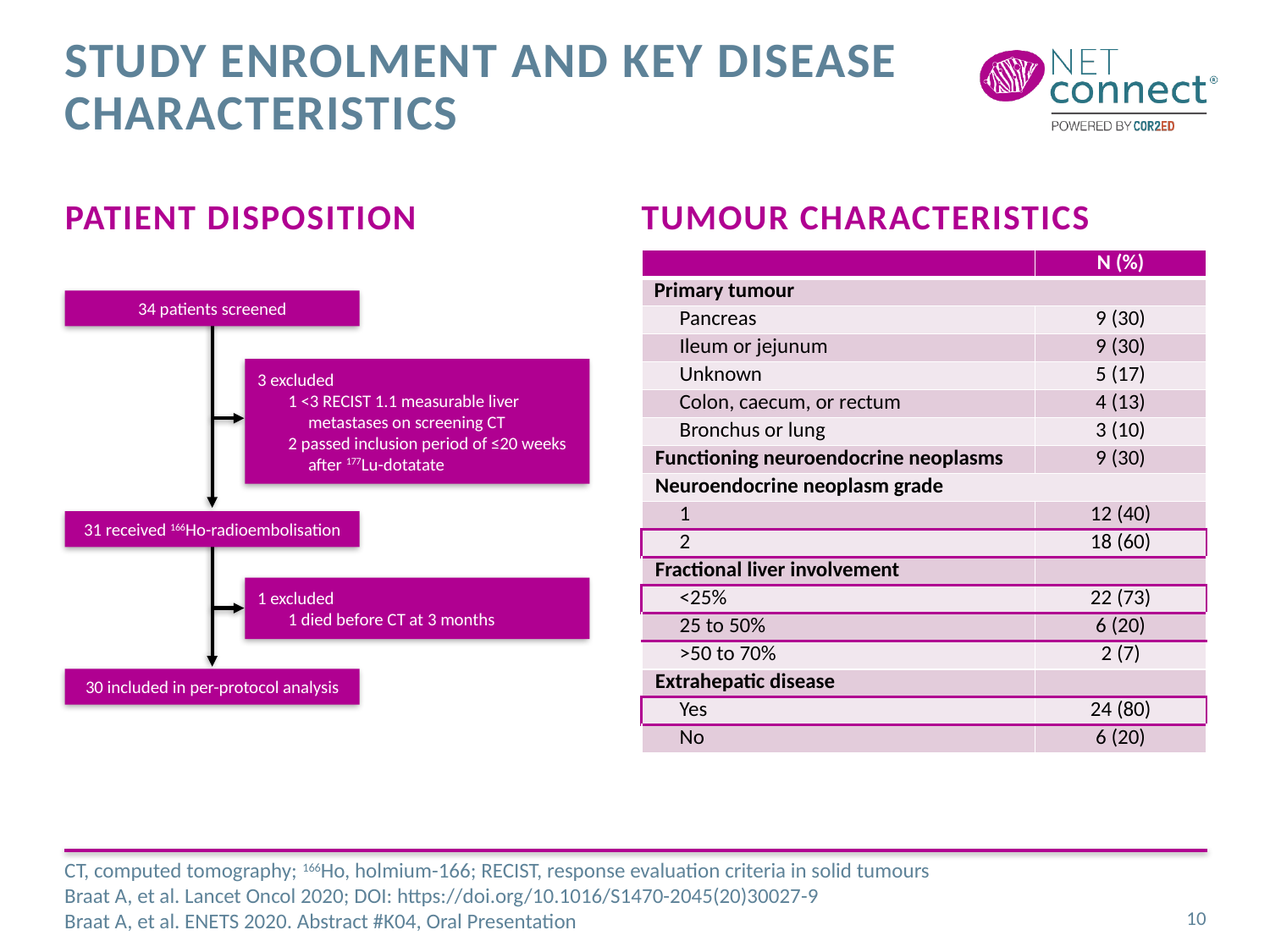

# Study enrolment and key disease characteristics
Patient disposition
Tumour characteristics
|  | N (%) |
| --- | --- |
| Primary tumour |  |
| Pancreas | 9 (30) |
| Ileum or jejunum | 9 (30) |
| Unknown | 5 (17) |
| Colon, caecum, or rectum | 4 (13) |
| Bronchus or lung | 3 (10) |
| Functioning neuroendocrine neoplasms | 9 (30) |
| Neuroendocrine neoplasm grade |  |
| 1 | 12 (40) |
| 2 | 18 (60) |
| Fractional liver involvement |  |
| <25% | 22 (73) |
| 25 to 50% | 6 (20) |
| >50 to 70% | 2 (7) |
| Extrahepatic disease |  |
| Yes | 24 (80) |
| No | 6 (20) |
34 patients screened
3 excluded
	1 <3 RECIST 1.1 measurable liver
	     metastases on screening CT
	2 passed inclusion period of ≤20 weeks
	     after 177Lu-dotatate
31 received 166Ho-radioembolisation
1 excluded
	1 died before CT at 3 months
30 included in per-protocol analysis
CT, computed tomography; 166Ho, holmium-166; RECIST, response evaluation criteria in solid tumours
Braat A, et al. Lancet Oncol 2020; DOI: https://doi.org/10.1016/S1470-2045(20)30027-9
Braat A, et al. ENETS 2020. Abstract #K04, Oral Presentation
10